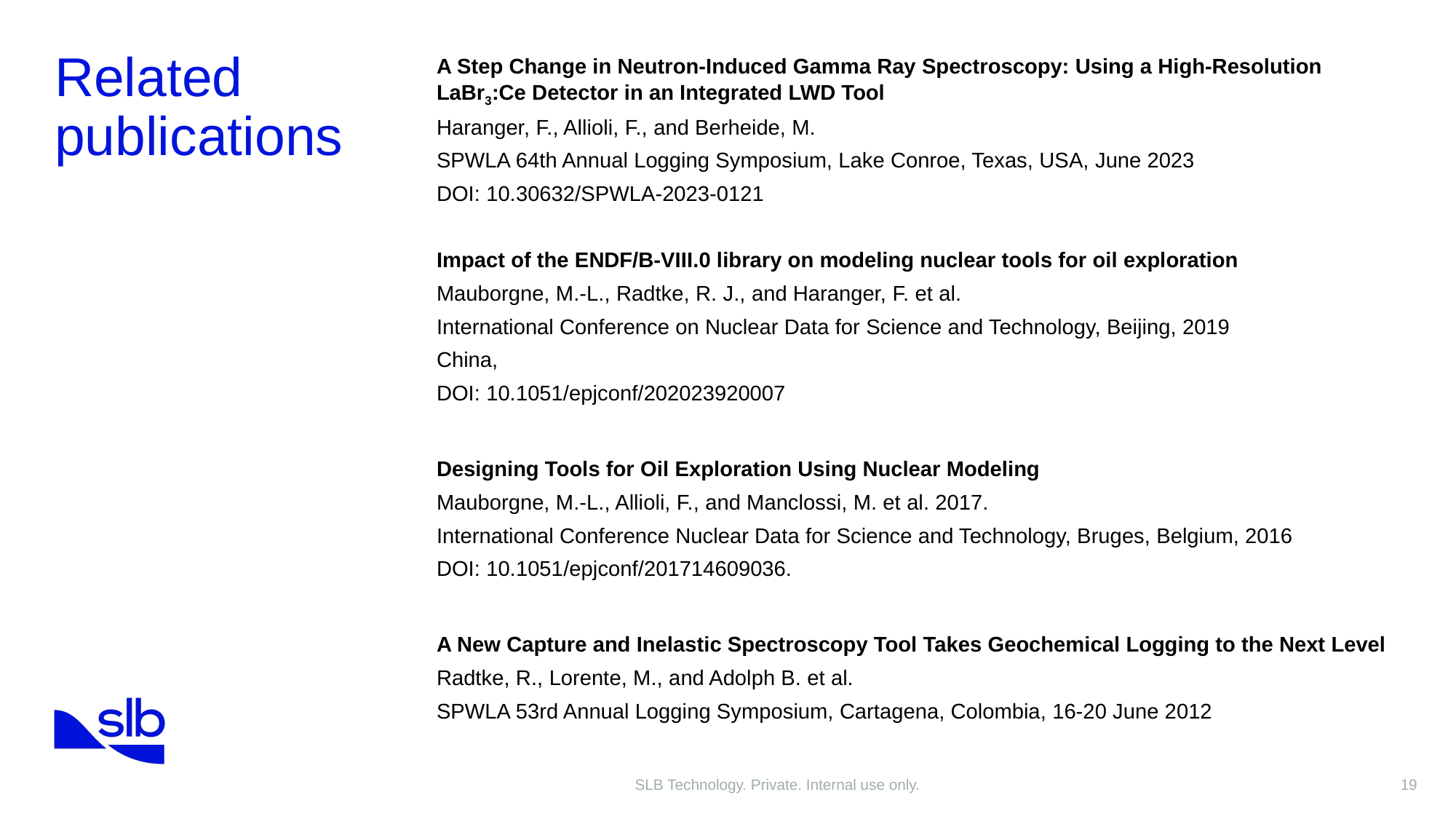

# Related publications
A Step Change in Neutron-Induced Gamma Ray Spectroscopy: Using a High-Resolution LaBr3:Ce Detector in an Integrated LWD Tool
Haranger, F., Allioli, F., and Berheide, M.
SPWLA 64th Annual Logging Symposium, Lake Conroe, Texas, USA, June 2023
DOI: 10.30632/SPWLA-2023-0121

Impact of the ENDF/B-VIII.0 library on modeling nuclear tools for oil exploration
Mauborgne, M.-L., Radtke, R. J., and Haranger, F. et al.
International Conference on Nuclear Data for Science and Technology, Beijing, 2019
China,
DOI: 10.1051/epjconf/202023920007

Designing Tools for Oil Exploration Using Nuclear Modeling
Mauborgne, M.-L., Allioli, F., and Manclossi, M. et al. 2017.
International Conference Nuclear Data for Science and Technology, Bruges, Belgium, 2016
DOI: 10.1051/epjconf/201714609036.

A New Capture and Inelastic Spectroscopy Tool Takes Geochemical Logging to the Next Level
Radtke, R., Lorente, M., and Adolph B. et al.
SPWLA 53rd Annual Logging Symposium, Cartagena, Colombia, 16-20 June 2012

SLB Technology. Private. Internal use only.
19